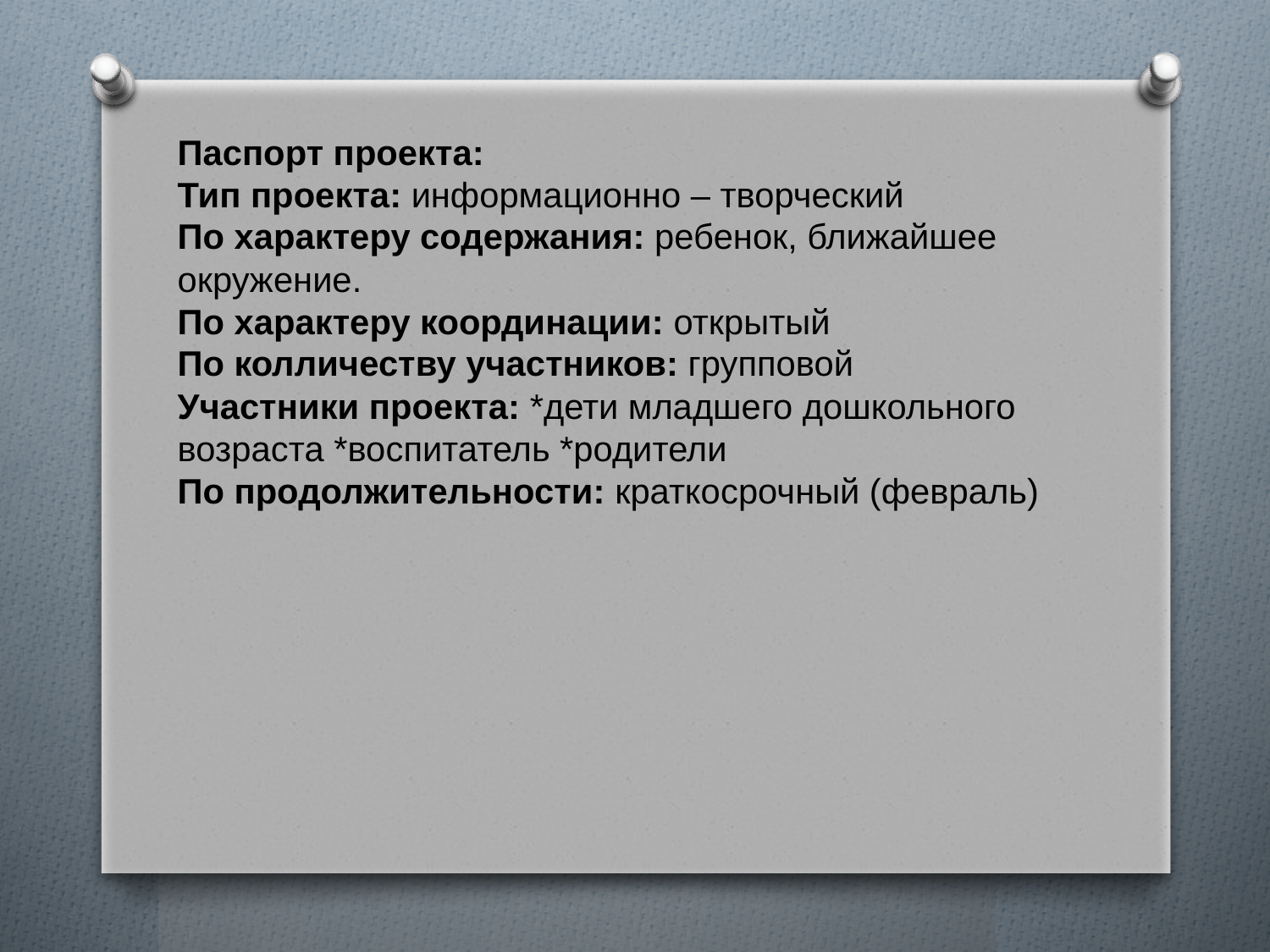

Паспорт проекта:
Тип проекта: информационно – творческий
По характеру содержания: ребенок, ближайшее окружение.
По характеру координации: открытый
По колличеству участников: групповой
Участники проекта: *дети младшего дошкольного возраста *воспитатель *родители
По продолжительности: краткосрочный (февраль)